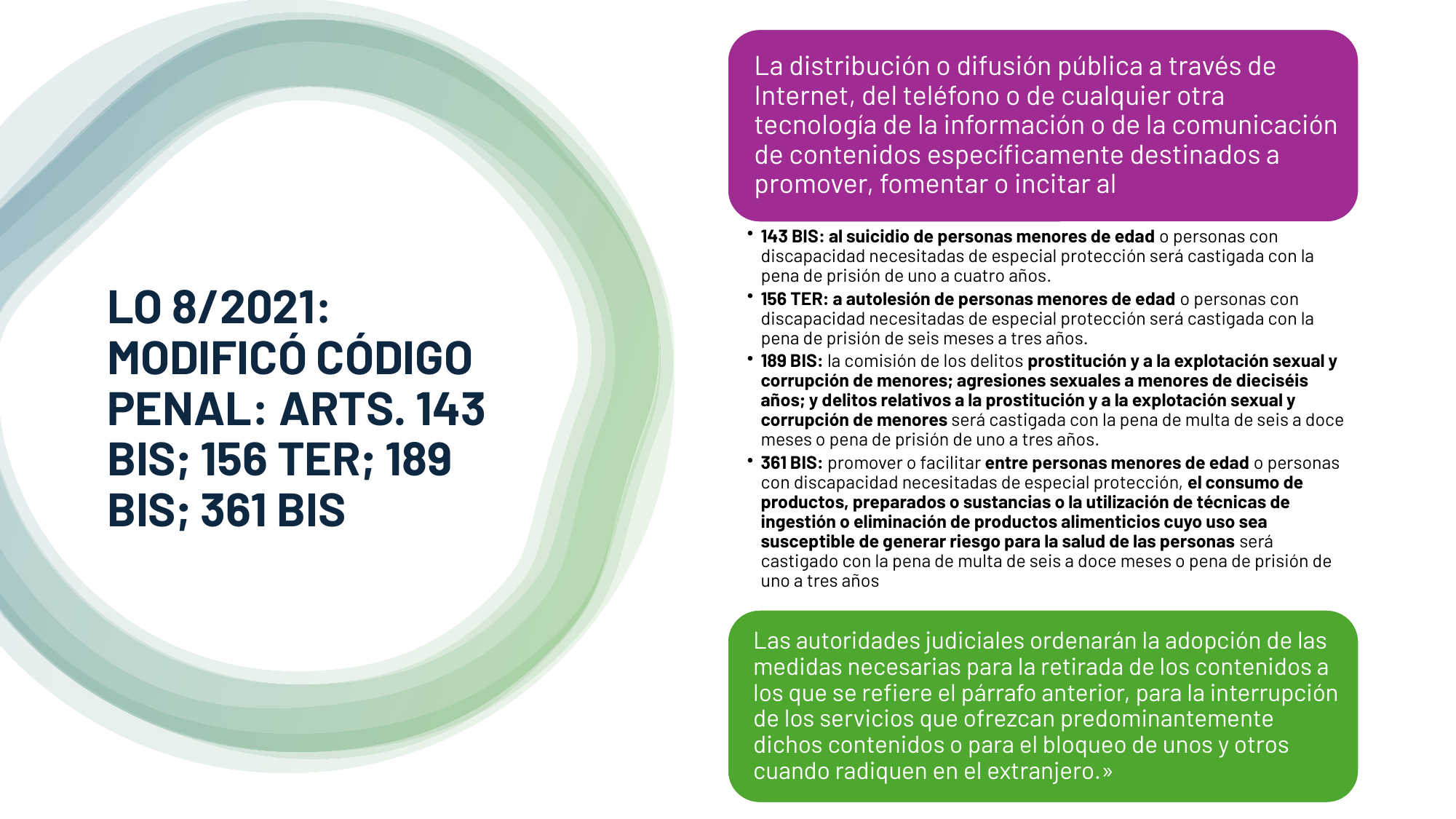

La distribución o difusión pública a través de Internet, del teléfono o de cualquier otra tecnología de la información o de la comunicación de contenidos específicamente destinados a promover, fomentar o incitar al
143 BIS: al suicidio de personas menores de edad o personas con discapacidad necesitadas de especial protección será castigada con la pena de prisión de uno a cuatro años.
156 TER: a autolesión de personas menores de edad o personas con discapacidad necesitadas de especial protección será castigada con la pena de prisión de seis meses a tres años.
189 BIS: la comisión de los delitos prostitución y a la explotación sexual y corrupción de menores; agresiones sexuales a menores de dieciséis años; y delitos relativos a la prostitución y a la explotación sexual y corrupción de menores será castigada con la pena de multa de seis a doce meses o pena de prisión de uno a tres años.
361 BIS: promover o facilitar entre personas menores de edad o personas con discapacidad necesitadas de especial protección, el consumo de productos, preparados o sustancias o la utilización de técnicas de ingestión o eliminación de productos alimenticios cuyo uso sea susceptible de generar riesgo para la salud de las personas será castigado con la pena de multa de seis a doce meses o pena de prisión de uno a tres años
Las autoridades judiciales ordenarán la adopción de las medidas necesarias para la retirada de los contenidos a los que se refiere el párrafo anterior, para la interrupción de los servicios que ofrezcan predominantemente dichos contenidos o para el bloqueo de unos y otros cuando radiquen en el extranjero.»
# LO 8/2021: MODIFICÓ CÓDIGO PENAL: ARTS. 143 BIS; 156 TER; 189 BIS; 361 BIS